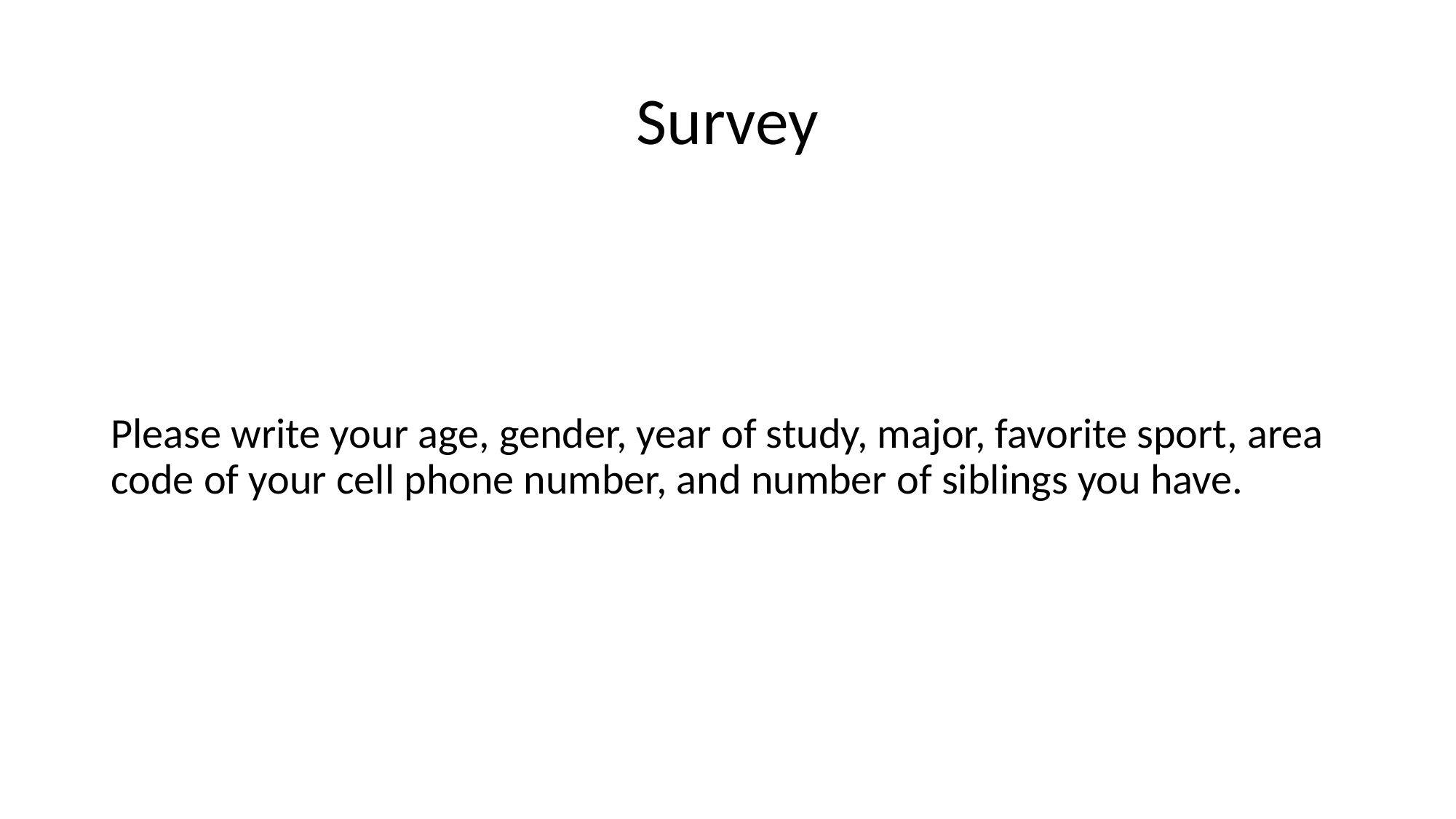

# Survey

Please write your age, gender, year of study, major, favorite sport, area code of your cell phone number, and number of siblings you have.